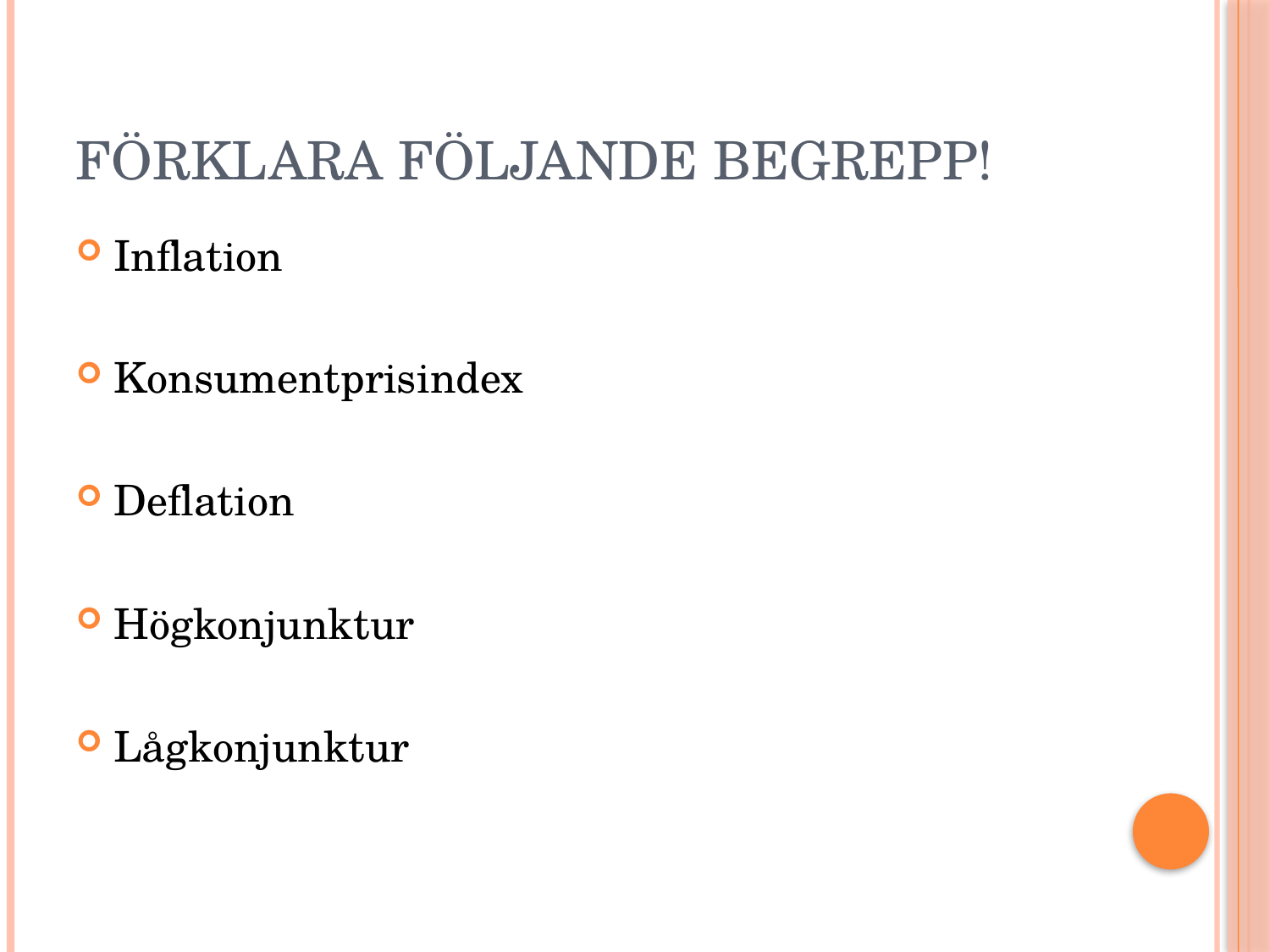

# Förklara följande begrepp!
Inflation

Konsumentprisindex

Deflation

Högkonjunktur

Lågkonjunktur